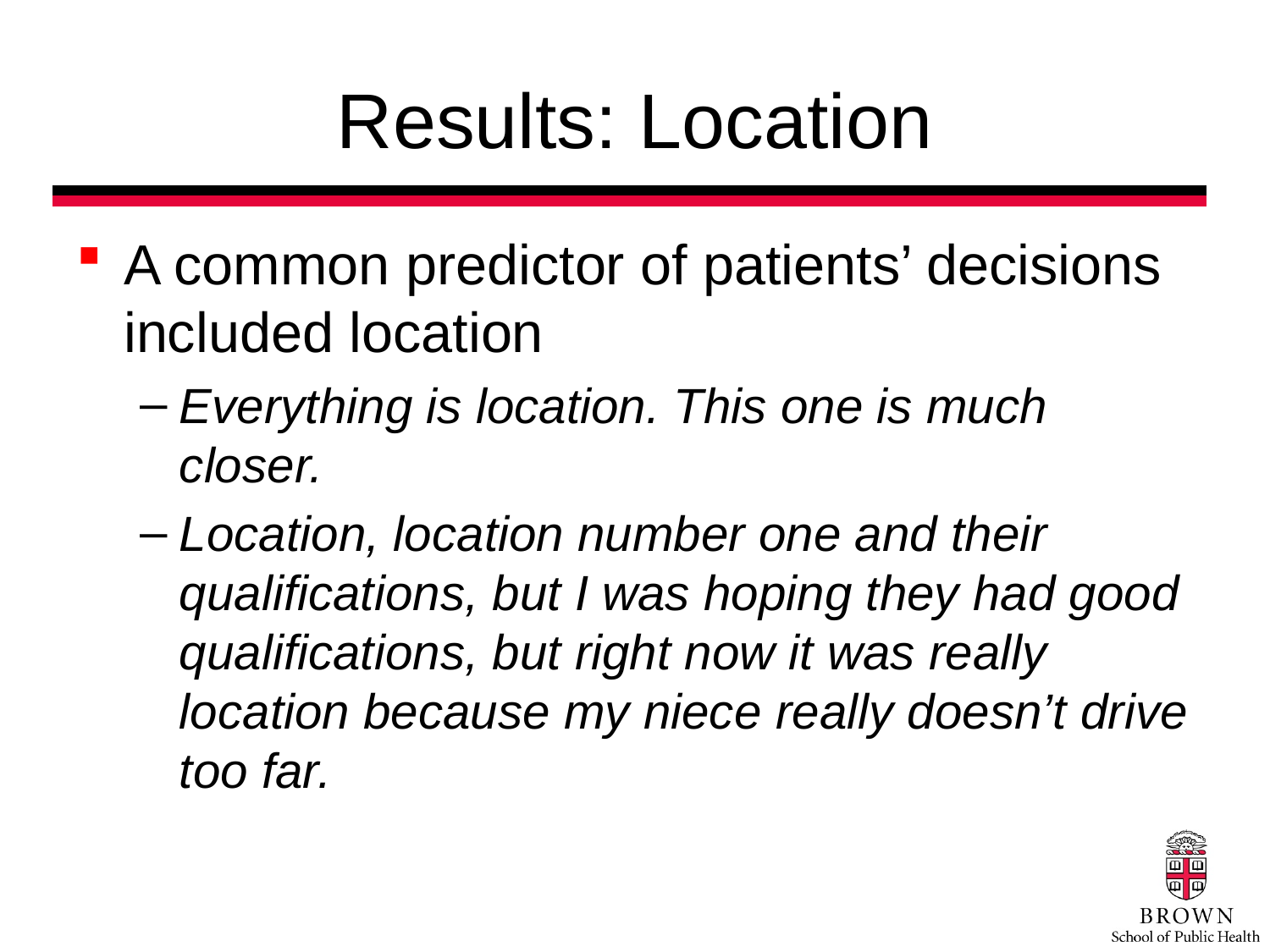

# Results: Location
A common predictor of patients’ decisions included location
Everything is location. This one is much closer.
Location, location number one and their qualifications, but I was hoping they had good qualifications, but right now it was really location because my niece really doesn’t drive too far.